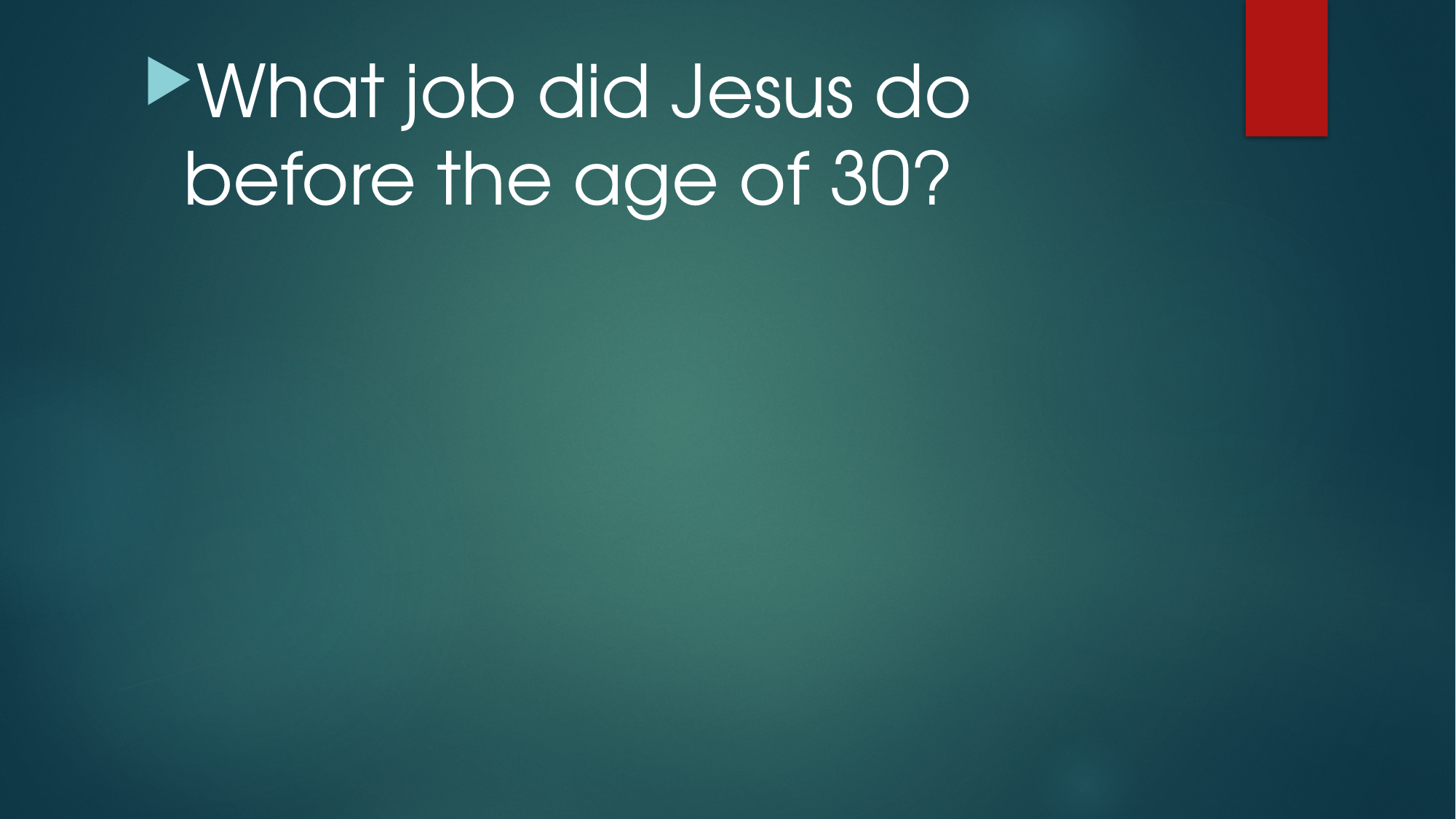

What job did Jesus do before the age of 30?